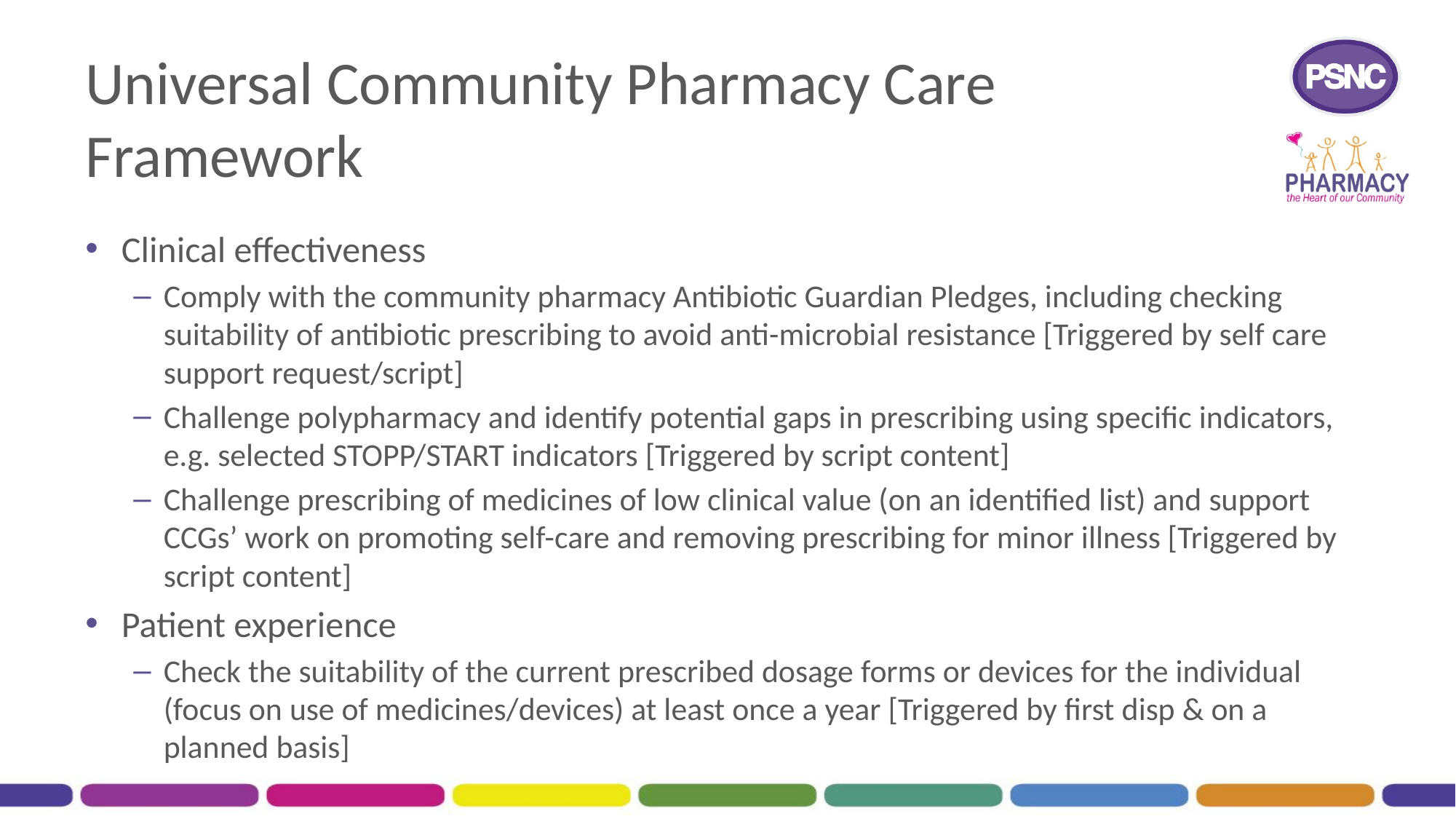

# Universal Community Pharmacy Care Framework
Clinical effectiveness
Comply with the community pharmacy Antibiotic Guardian Pledges, including checking suitability of antibiotic prescribing to avoid anti-microbial resistance [Triggered by self care support request/script]
Challenge polypharmacy and identify potential gaps in prescribing using specific indicators, e.g. selected STOPP/START indicators [Triggered by script content]
Challenge prescribing of medicines of low clinical value (on an identified list) and support CCGs’ work on promoting self-care and removing prescribing for minor illness [Triggered by script content]
Patient experience
Check the suitability of the current prescribed dosage forms or devices for the individual (focus on use of medicines/devices) at least once a year [Triggered by first disp & on a planned basis]